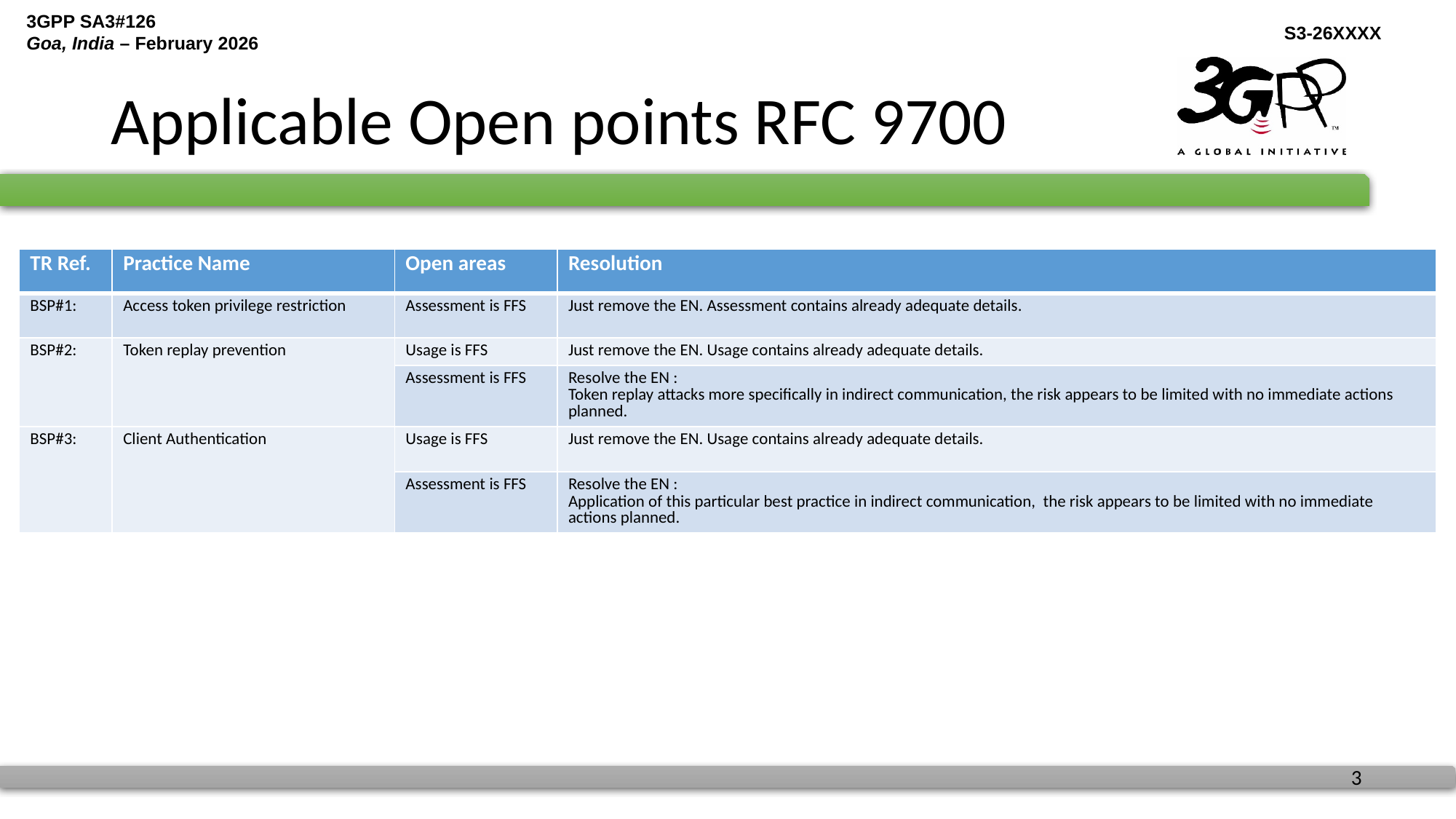

# Applicable Open points RFC 9700
| TR Ref. | Practice Name | Open areas | Resolution |
| --- | --- | --- | --- |
| BSP#1: | Access token privilege restriction | Assessment is FFS | Just remove the EN. Assessment contains already adequate details. |
| BSP#2: | Token replay prevention | Usage is FFS | Just remove the EN. Usage contains already adequate details. |
|  |  | Assessment is FFS | Resolve the EN : Token replay attacks more specifically in indirect communication, the risk appears to be limited with no immediate actions planned. |
| BSP#3: | Client Authentication | Usage is FFS | Just remove the EN. Usage contains already adequate details. |
|  |  | Assessment is FFS | Resolve the EN : Application of this particular best practice in indirect communication, the risk appears to be limited with no immediate actions planned. |